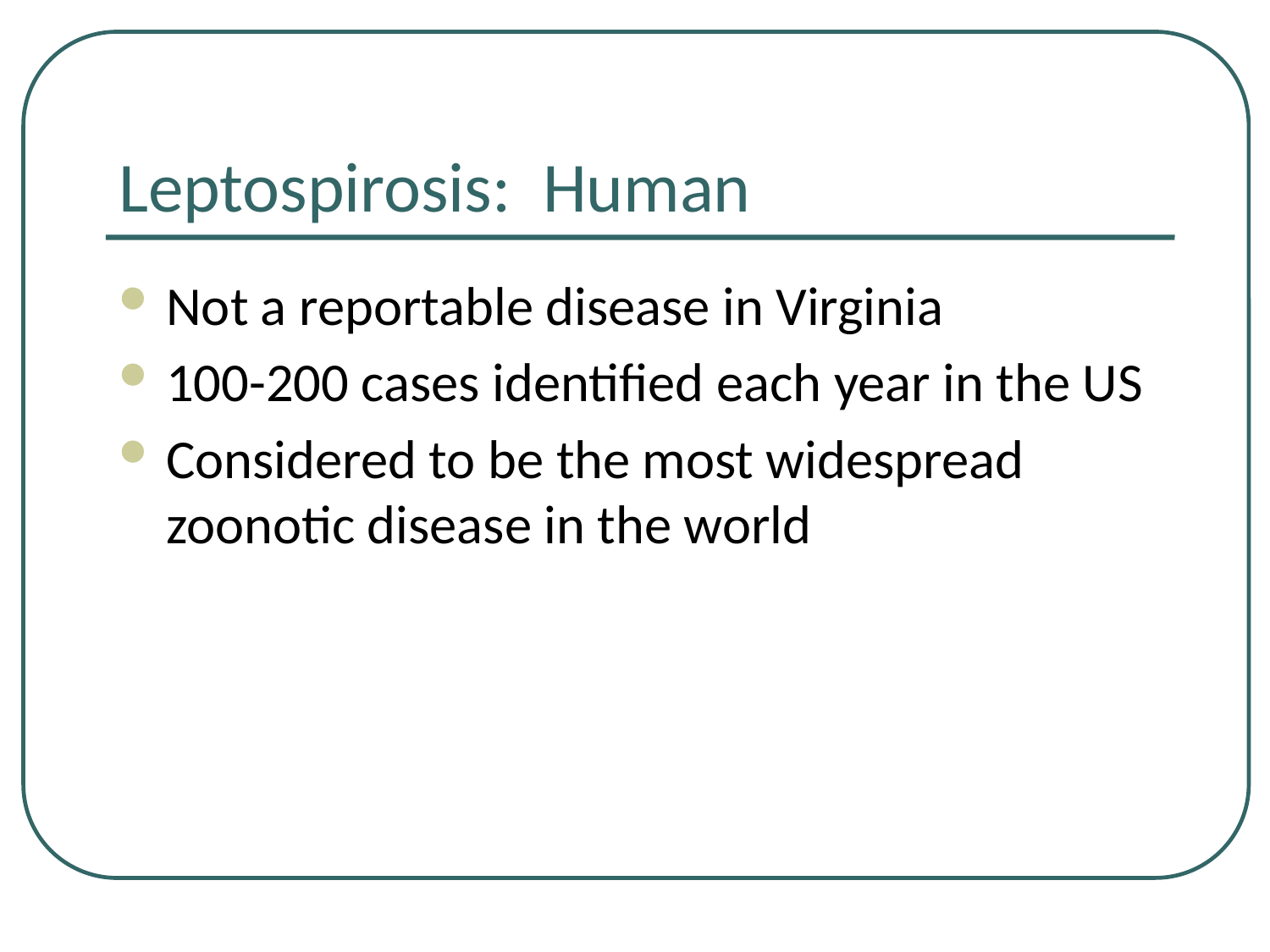

# Leptospirosis:  Human
Not a reportable disease in Virginia
100-200 cases identified each year in the US
Considered to be the most widespread zoonotic disease in the world